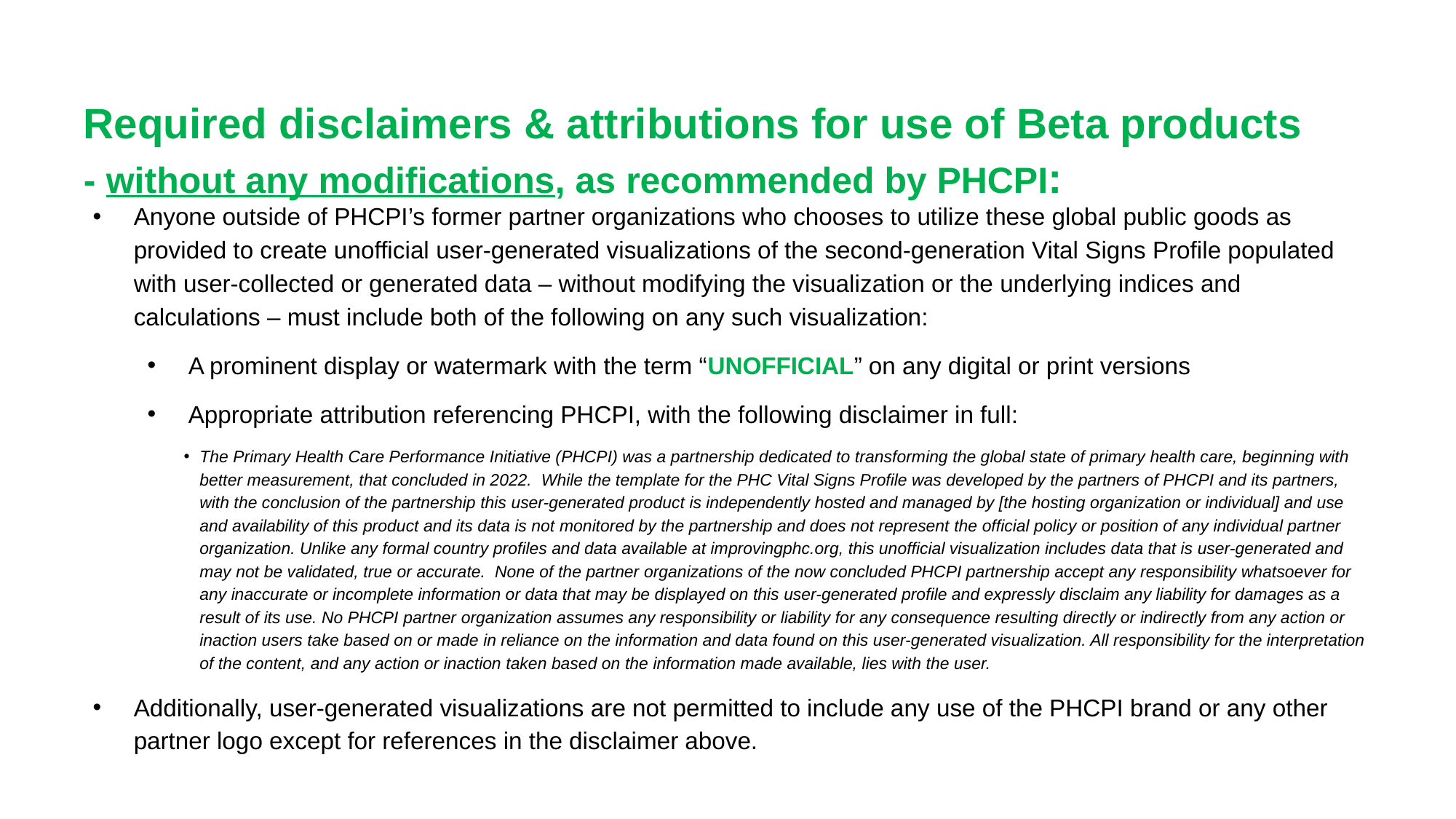

# Required disclaimers & attributions for use of Beta products - without any modifications, as recommended by PHCPI:
Anyone outside of PHCPI’s former partner organizations who chooses to utilize these global public goods as provided to create unofficial user-generated visualizations of the second-generation Vital Signs Profile populated with user-collected or generated data – without modifying the visualization or the underlying indices and calculations – must include both of the following on any such visualization:
A prominent display or watermark with the term “UNOFFICIAL” on any digital or print versions
Appropriate attribution referencing PHCPI, with the following disclaimer in full:
The Primary Health Care Performance Initiative (PHCPI) was a partnership dedicated to transforming the global state of primary health care, beginning with better measurement, that concluded in 2022.  While the template for the PHC Vital Signs Profile was developed by the partners of PHCPI and its partners, with the conclusion of the partnership this user-generated product is independently hosted and managed by [the hosting organization or individual] and use and availability of this product and its data is not monitored by the partnership and does not represent the official policy or position of any individual partner organization. Unlike any formal country profiles and data available at improvingphc.org, this unofficial visualization includes data that is user-generated and may not be validated, true or accurate.  None of the partner organizations of the now concluded PHCPI partnership accept any responsibility whatsoever for any inaccurate or incomplete information or data that may be displayed on this user-generated profile and expressly disclaim any liability for damages as a result of its use. No PHCPI partner organization assumes any responsibility or liability for any consequence resulting directly or indirectly from any action or inaction users take based on or made in reliance on the information and data found on this user-generated visualization. All responsibility for the interpretation of the content, and any action or inaction taken based on the information made available, lies with the user.
Additionally, user-generated visualizations are not permitted to include any use of the PHCPI brand or any other partner logo except for references in the disclaimer above.